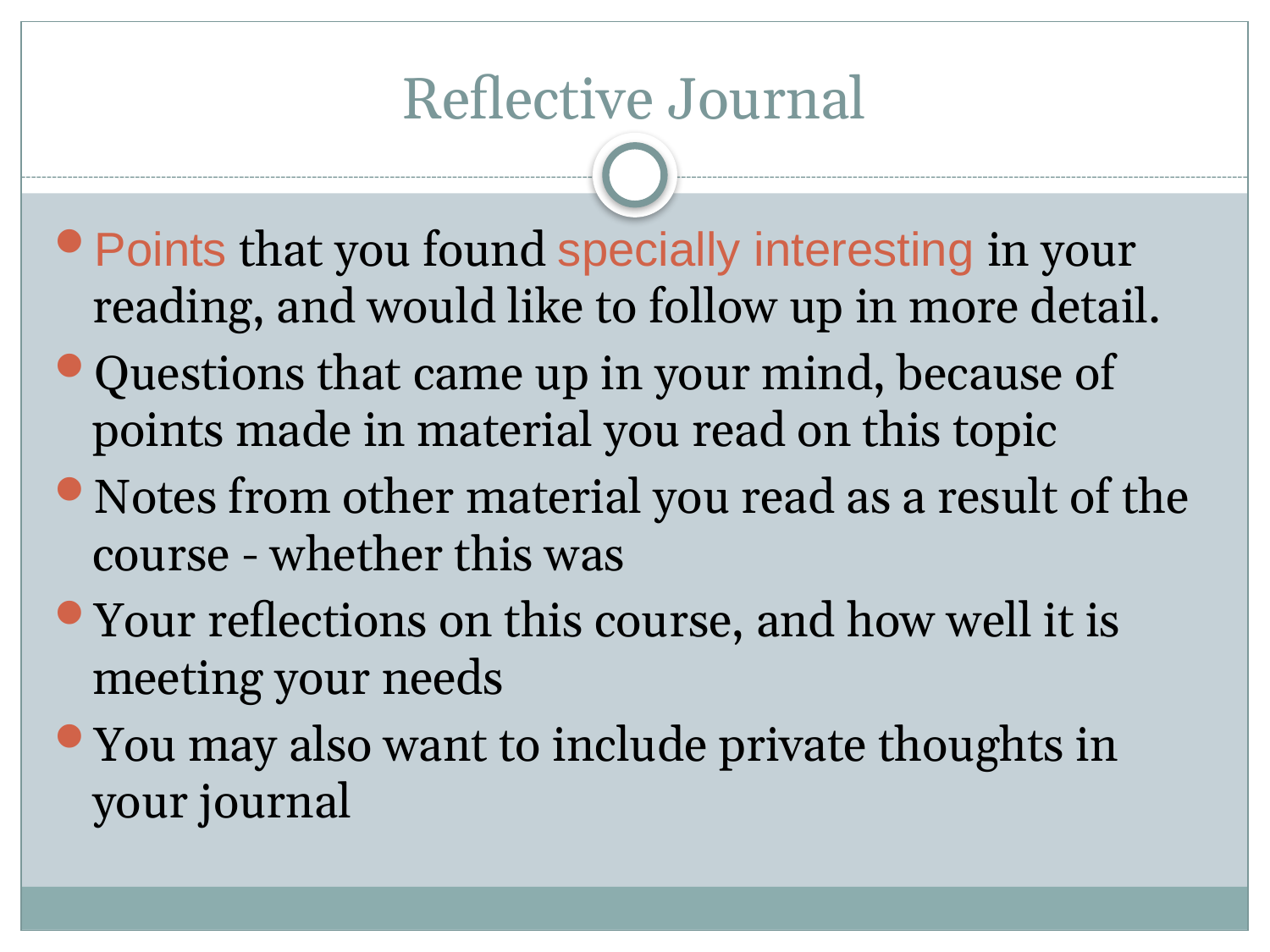

# Reflective Journal
Points that you found specially interesting in your reading, and would like to follow up in more detail.
Questions that came up in your mind, because of points made in material you read on this topic
Notes from other material you read as a result of the course - whether this was
Your reflections on this course, and how well it is meeting your needs
You may also want to include private thoughts in your journal